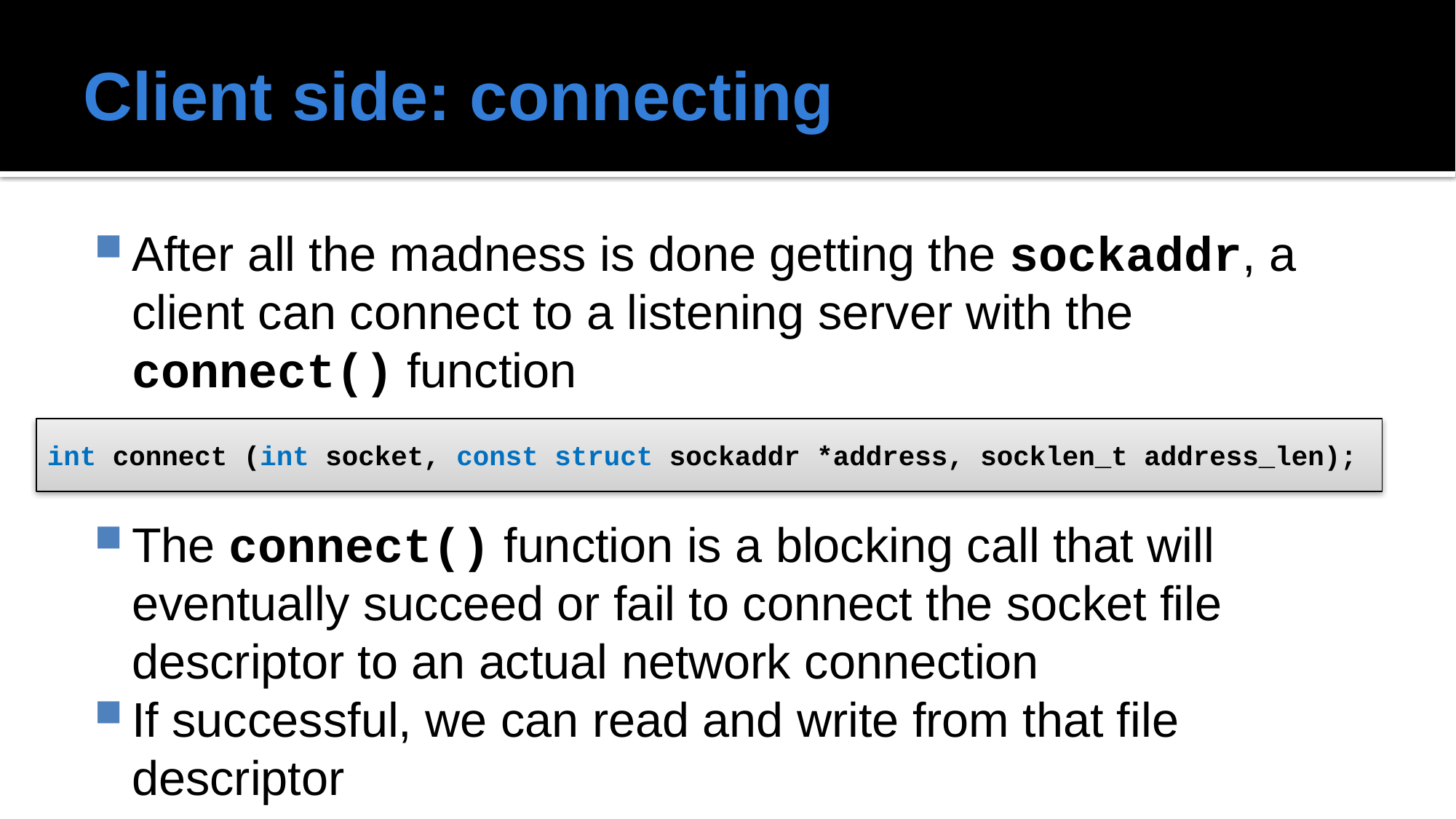

# Client side: connecting
After all the madness is done getting the sockaddr, a client can connect to a listening server with the connect() function

The connect() function is a blocking call that will eventually succeed or fail to connect the socket file descriptor to an actual network connection
If successful, we can read and write from that file descriptor
int connect (int socket, const struct sockaddr *address, socklen_t address_len);